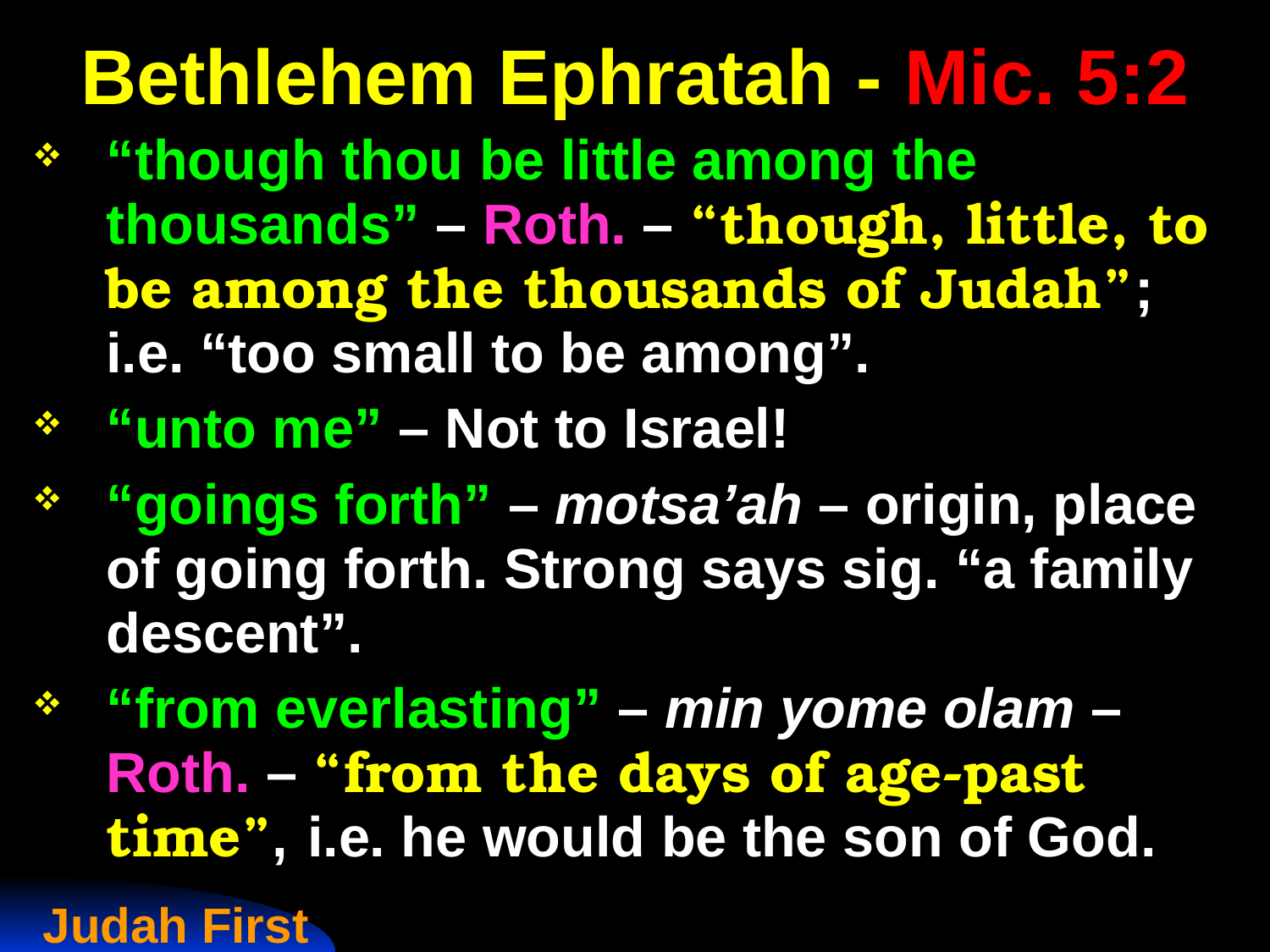

# Bethlehem Ephratah - Mic. 5:2
“though thou be little among the thousands” – Roth. – “though, little, to be among the thousands of Judah”; i.e. “too small to be among”.
“unto me” – Not to Israel!
“goings forth” – motsa’ah – origin, place of going forth. Strong says sig. “a family descent”.
“from everlasting” – min yome olam – Roth. – “from the days of age-past time”, i.e. he would be the son of God.
Judah First